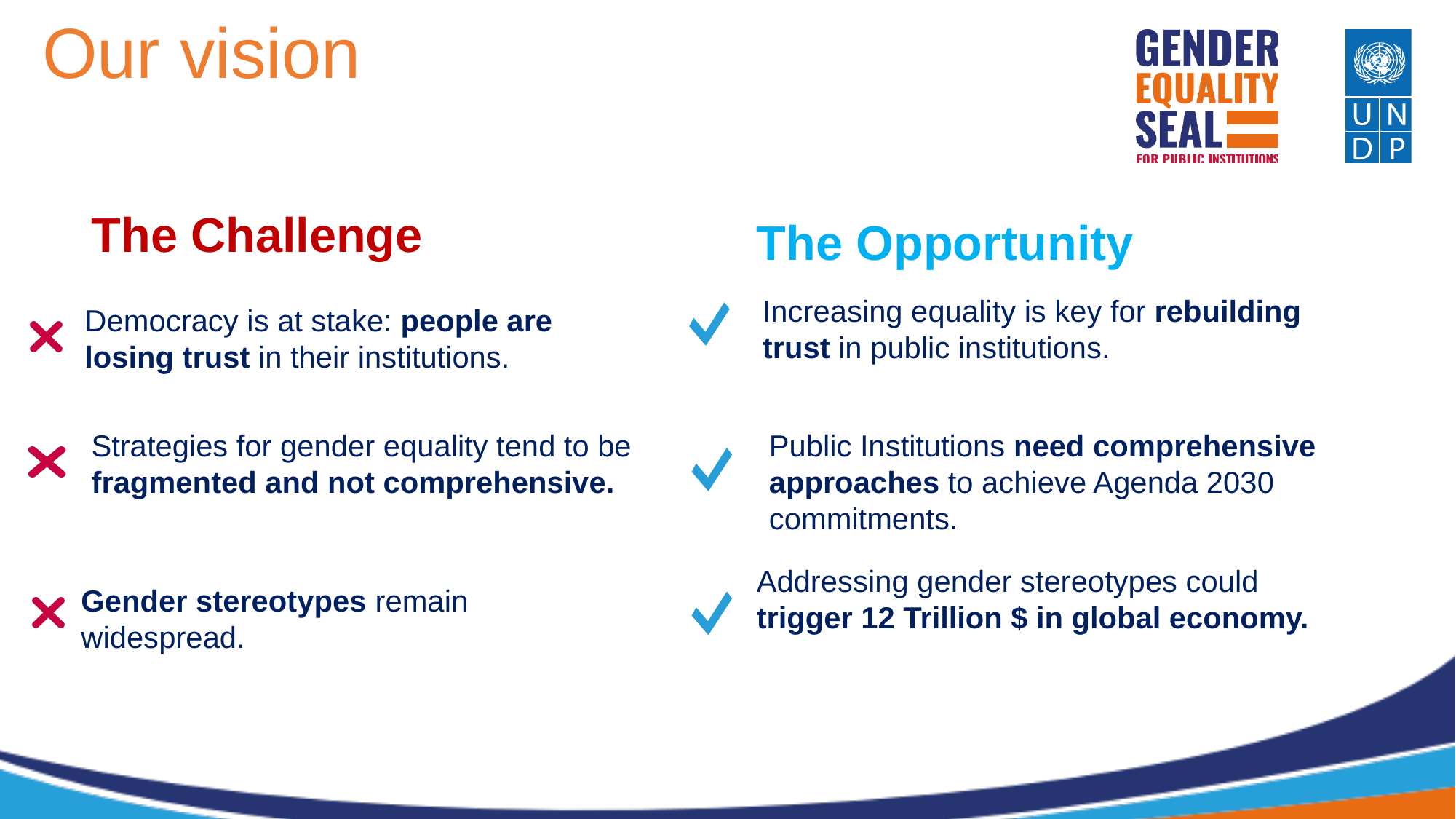

Our vision
The Challenge
The Opportunity
Increasing equality is key for rebuilding trust in public institutions.
Democracy is at stake: people are losing trust in their institutions.

Strategies for gender equality tend to be fragmented and not comprehensive.

Public Institutions need comprehensive approaches to achieve Agenda 2030 commitments.

Addressing gender stereotypes could trigger 12 Trillion $ in global economy.
Gender stereotypes remain widespread.